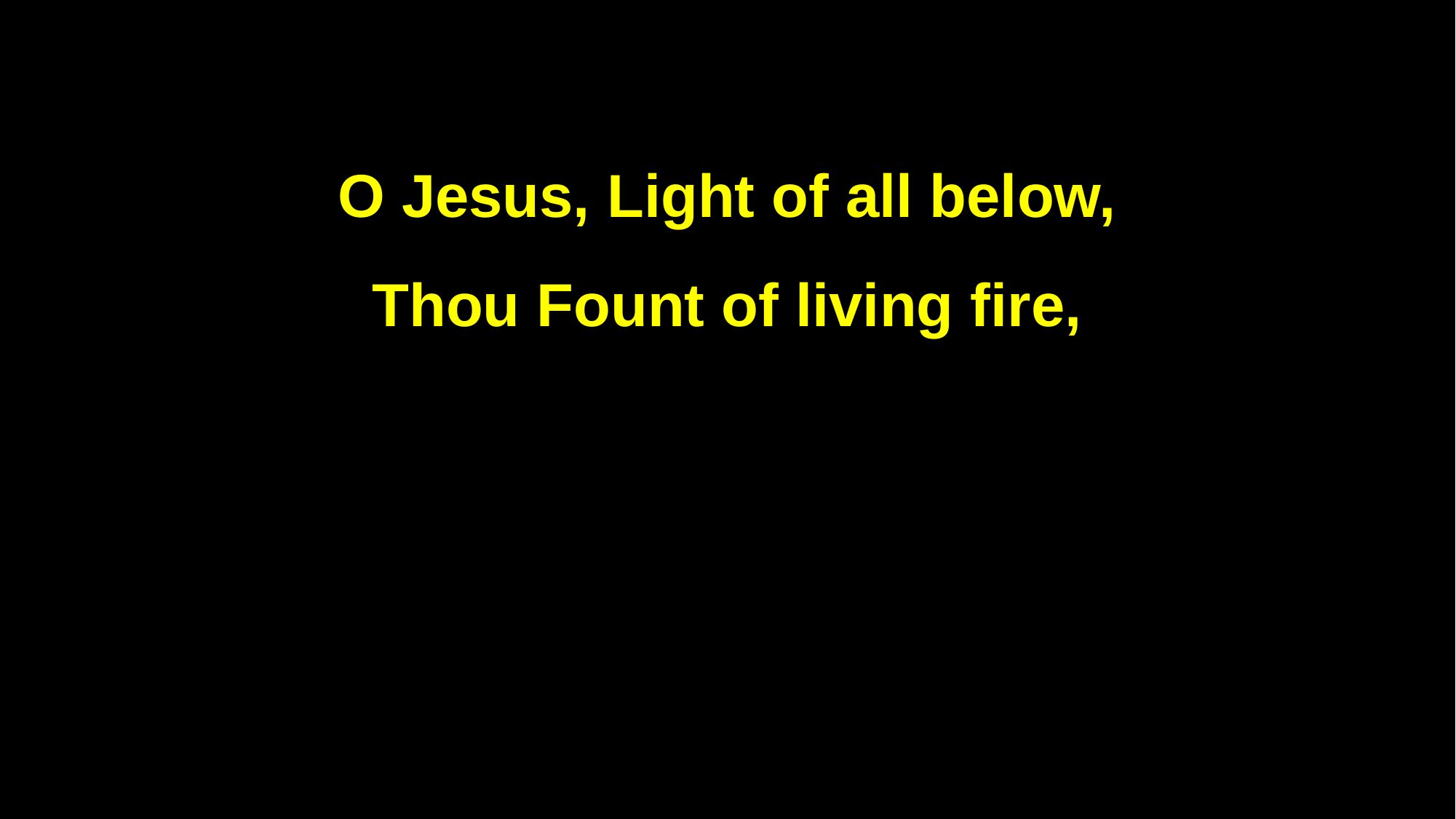

O Jesus, Light of all below,
Thou Fount of living fire,